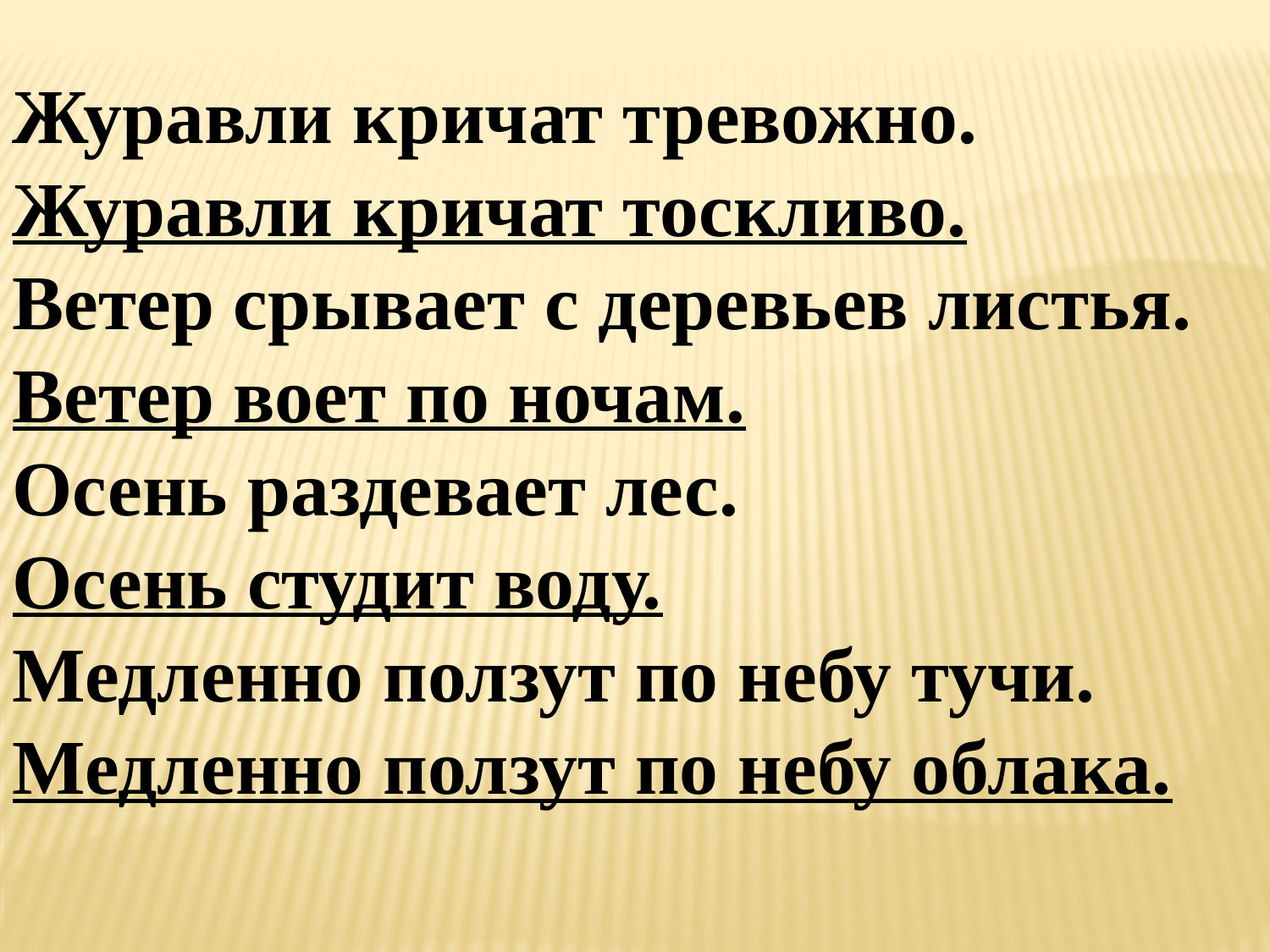

Журавли кричат тревожно.
Журавли кричат тоскливо.
Ветер срывает с деревьев листья.
Ветер воет по ночам.
Осень раздевает лес.
Осень студит воду.
Медленно ползут по небу тучи.
Медленно ползут по небу облака.